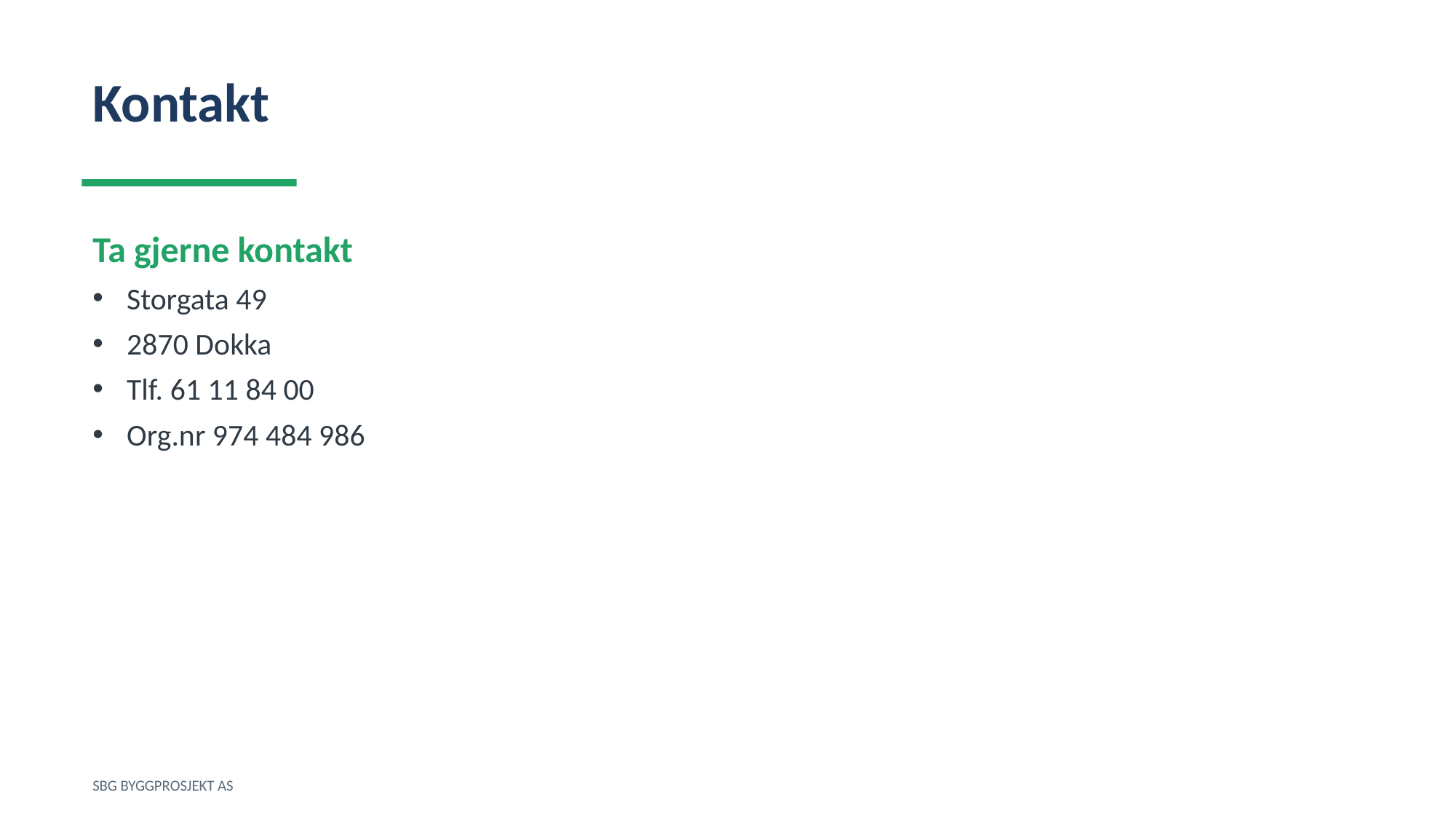

Kontakt

Ta gjerne kontakt
Storgata 49
2870 Dokka
Tlf. 61 11 84 00
Org.nr 974 484 986
SBG BYGGPROSJEKT AS